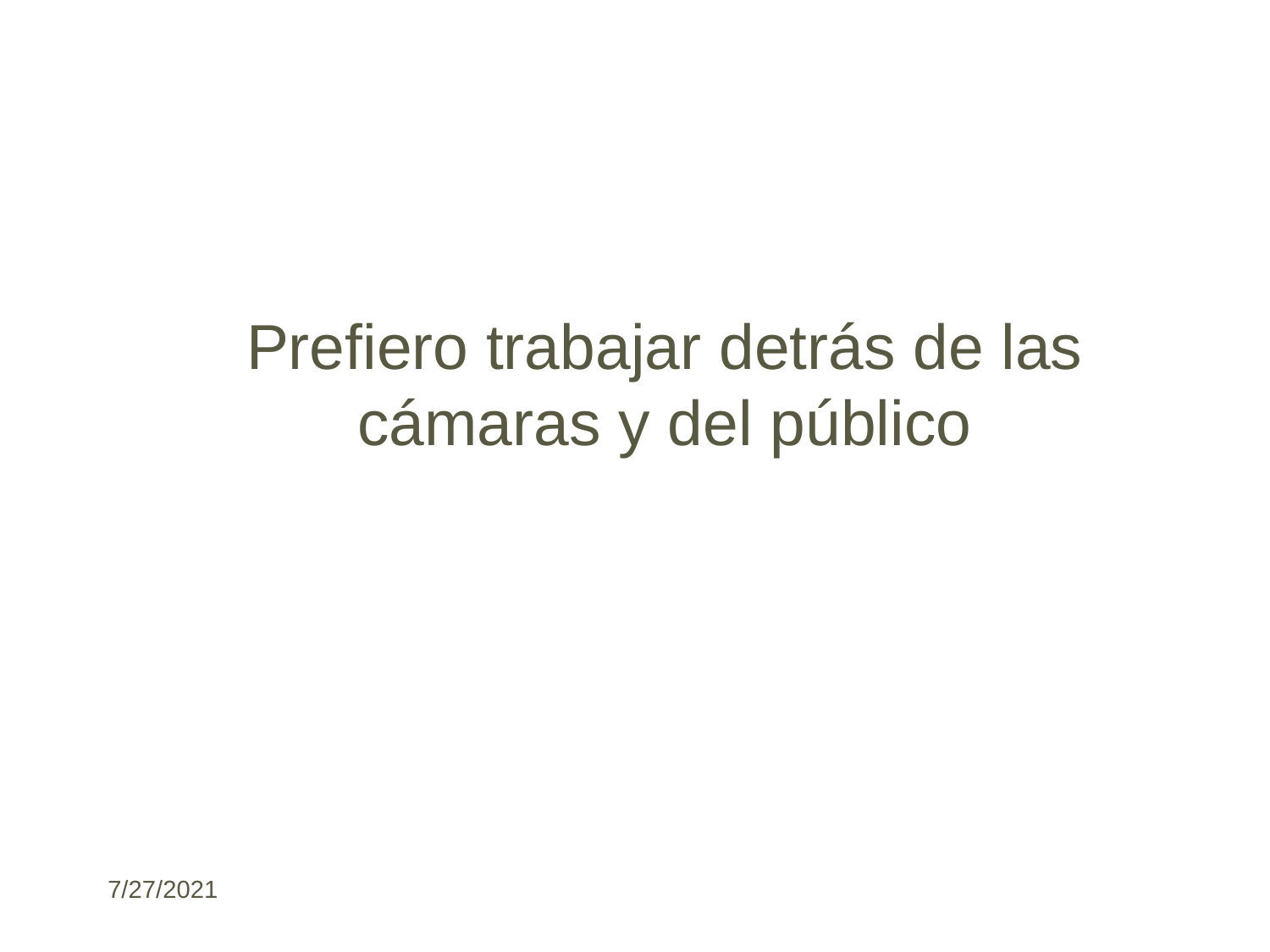

Prefiero trabajar detrás de las cámaras y del público